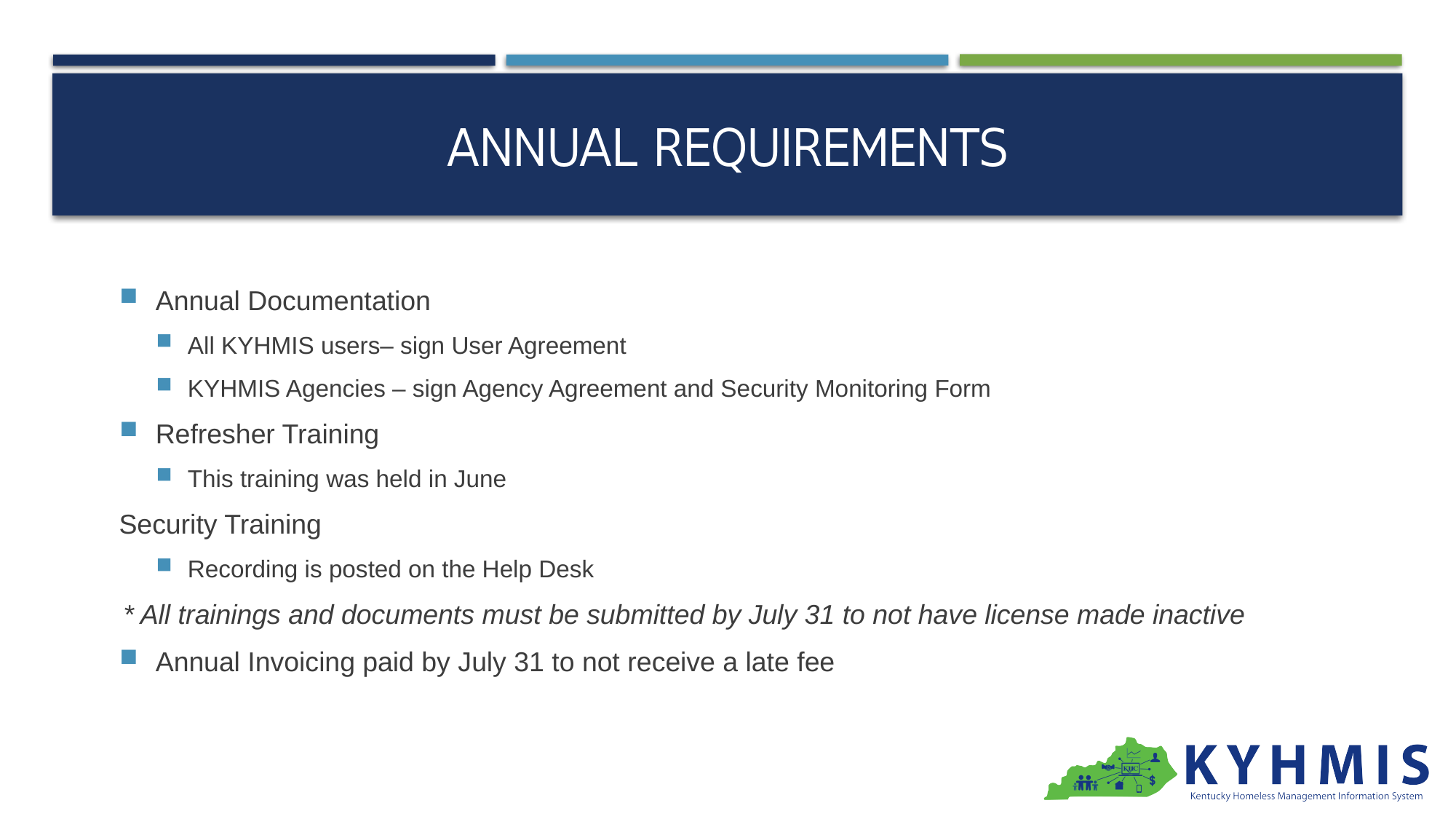

# Annual requirements
Annual Documentation
All KYHMIS users– sign User Agreement
KYHMIS Agencies – sign Agency Agreement and Security Monitoring Form
Refresher Training
This training was held in June
Security Training
Recording is posted on the Help Desk
* All trainings and documents must be submitted by July 31 to not have license made inactive
Annual Invoicing paid by July 31 to not receive a late fee